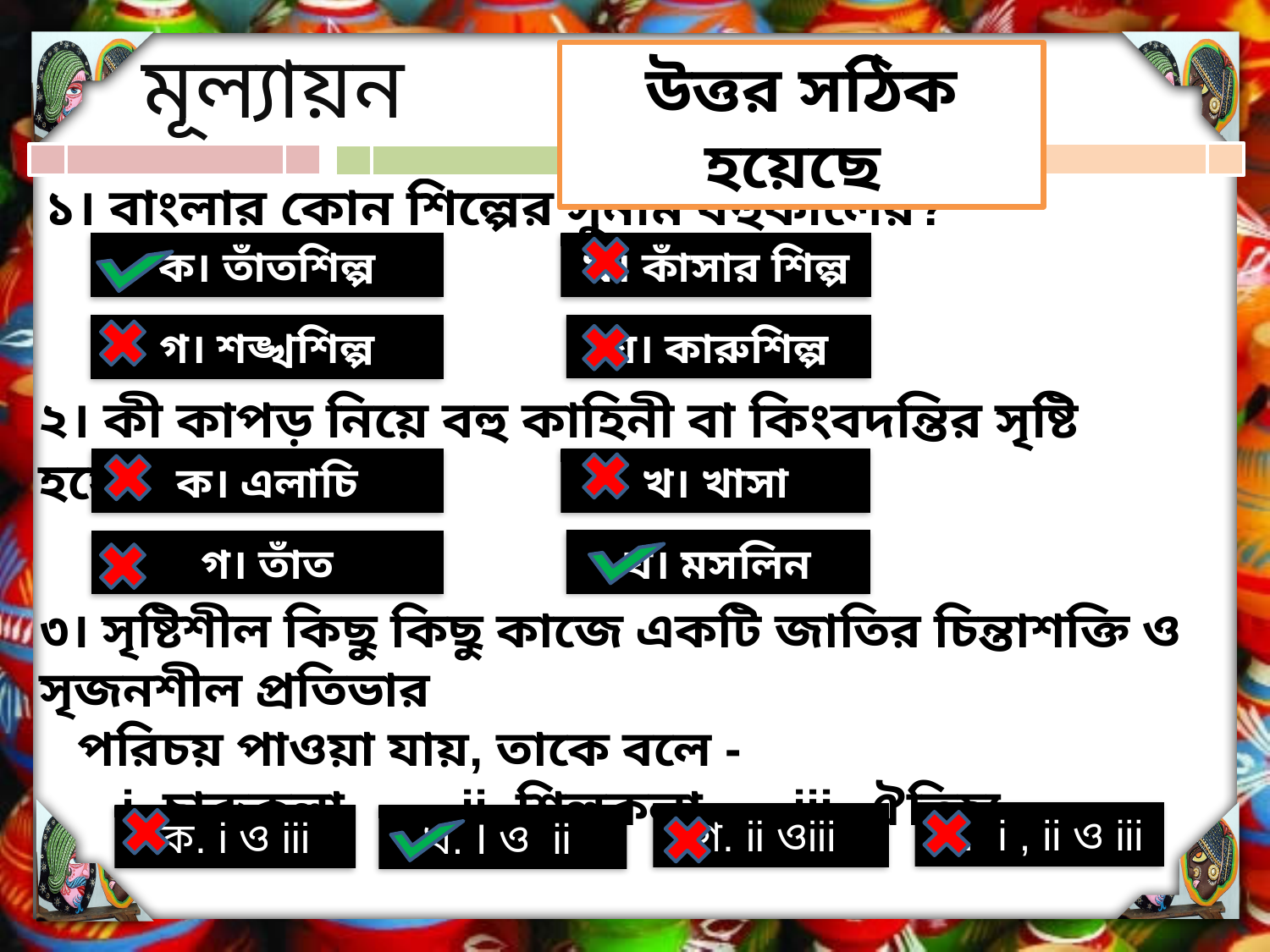

মূল্যায়ন
Avevi †Póv Kwi
উত্তর সঠিক হয়েছে

১। বাংলার কোন শিল্পের সুনাম বহুকালের?

ক। তাঁতশিল্প
খ। কাঁসার শিল্প

ঘ। কারুশিল্প
গ। শঙ্খশিল্প

২। কী কাপড় নিয়ে বহু কাহিনী বা কিংবদন্তির সৃষ্টি হয়েছিল?

ক। এলাচি
খ। খাসা

ঘ। মসলিন
গ। তাঁত

৩। সৃষ্টিশীল কিছু কিছু কাজে একটি জাতির চিন্তাশক্তি ও সৃজনশীল প্রতিভার
   পরিচয় পাওয়া যায়, তাকে বলে -
      i. চারুকলা         ii. শিল্পকলা       iii. ঐতিহ্য

ঘ.  i , ii ও iii
গ. ii ওiii
ক. i ও iii
খ. I ও  ii